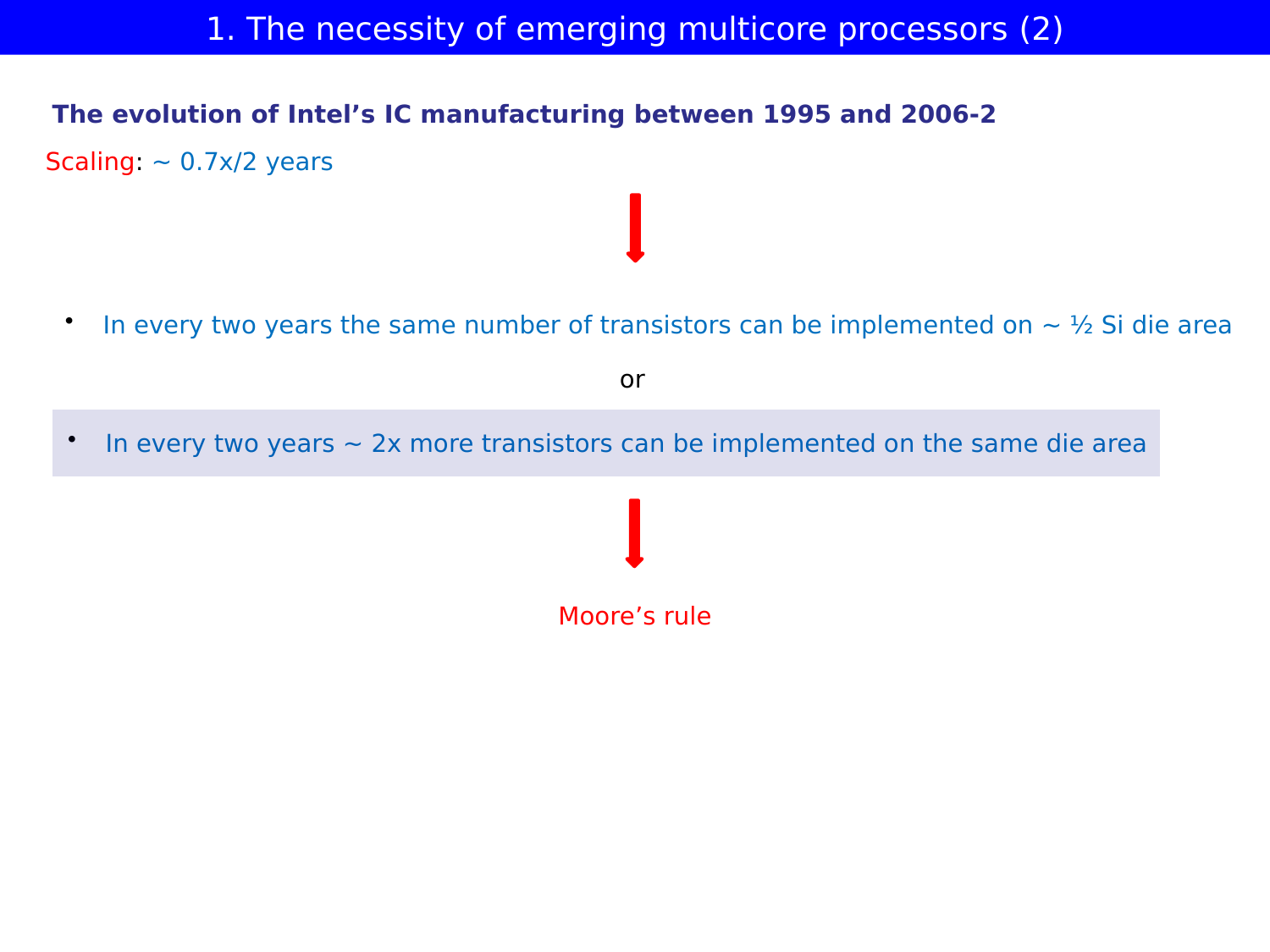

# 1. The necessity of emerging multicore processors (2)
The evolution of Intel’s IC manufacturing between 1995 and 2006-2
Scaling: ~ 0.7x/2 years

 In every two years the same number of transistors can be implemented on ~ ½ Si die area
or

 In every two years ~ 2x more transistors can be implemented on the same die area

Moore’s rule